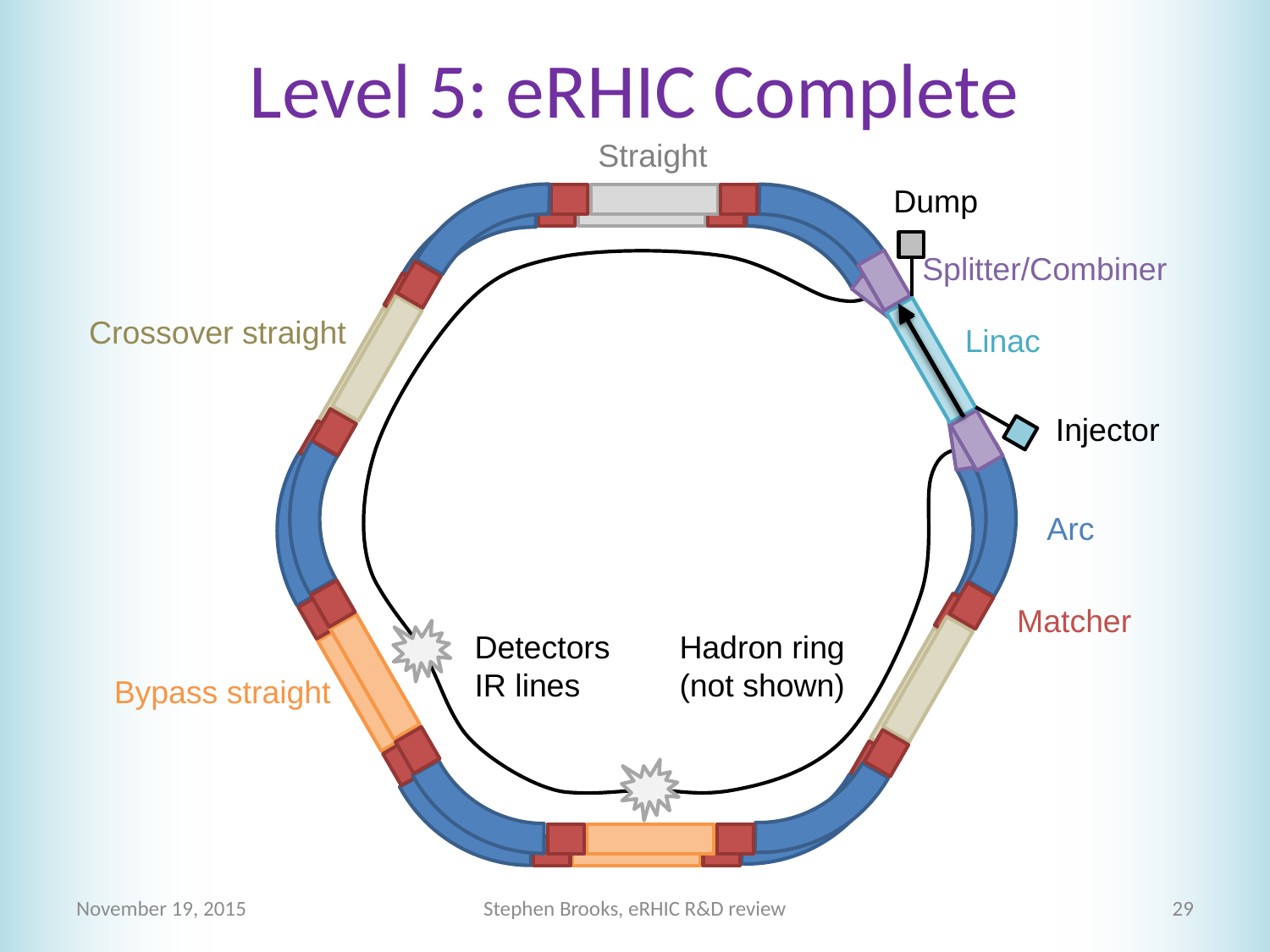

# Level 5: eRHIC Complete
Straight
Dump

Splitter/Combiner
Crossover straight
Linac

Injector
Arc
Matcher
Detectors
IR lines
Hadron ring (not shown)
Bypass straight
November 19, 2015
Stephen Brooks, eRHIC R&D review
29